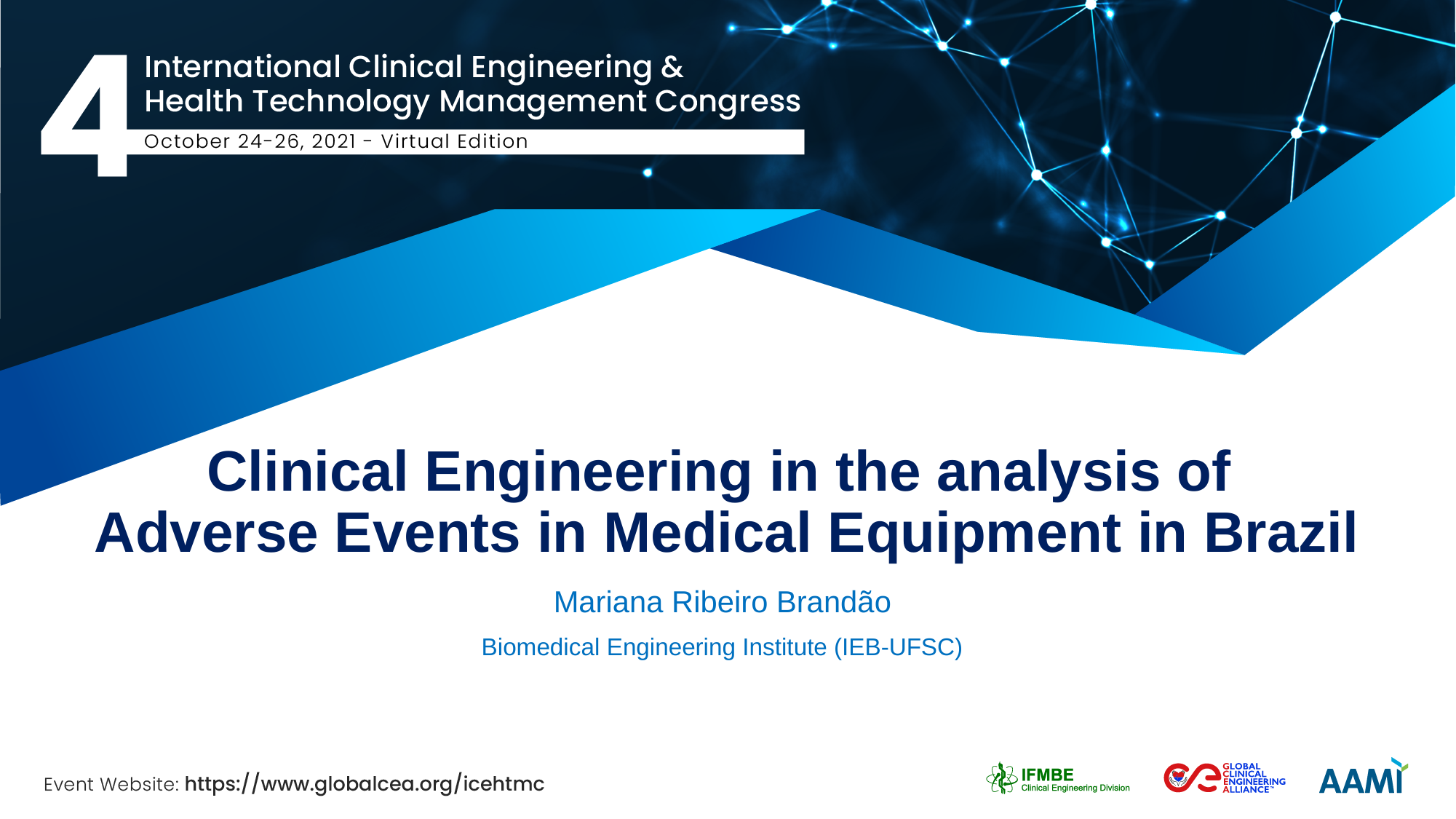

# Clinical Engineering in the analysis of
Adverse Events in Medical Equipment in Brazil
Mariana Ribeiro Brandão
Biomedical Engineering Institute (IEB-UFSC)